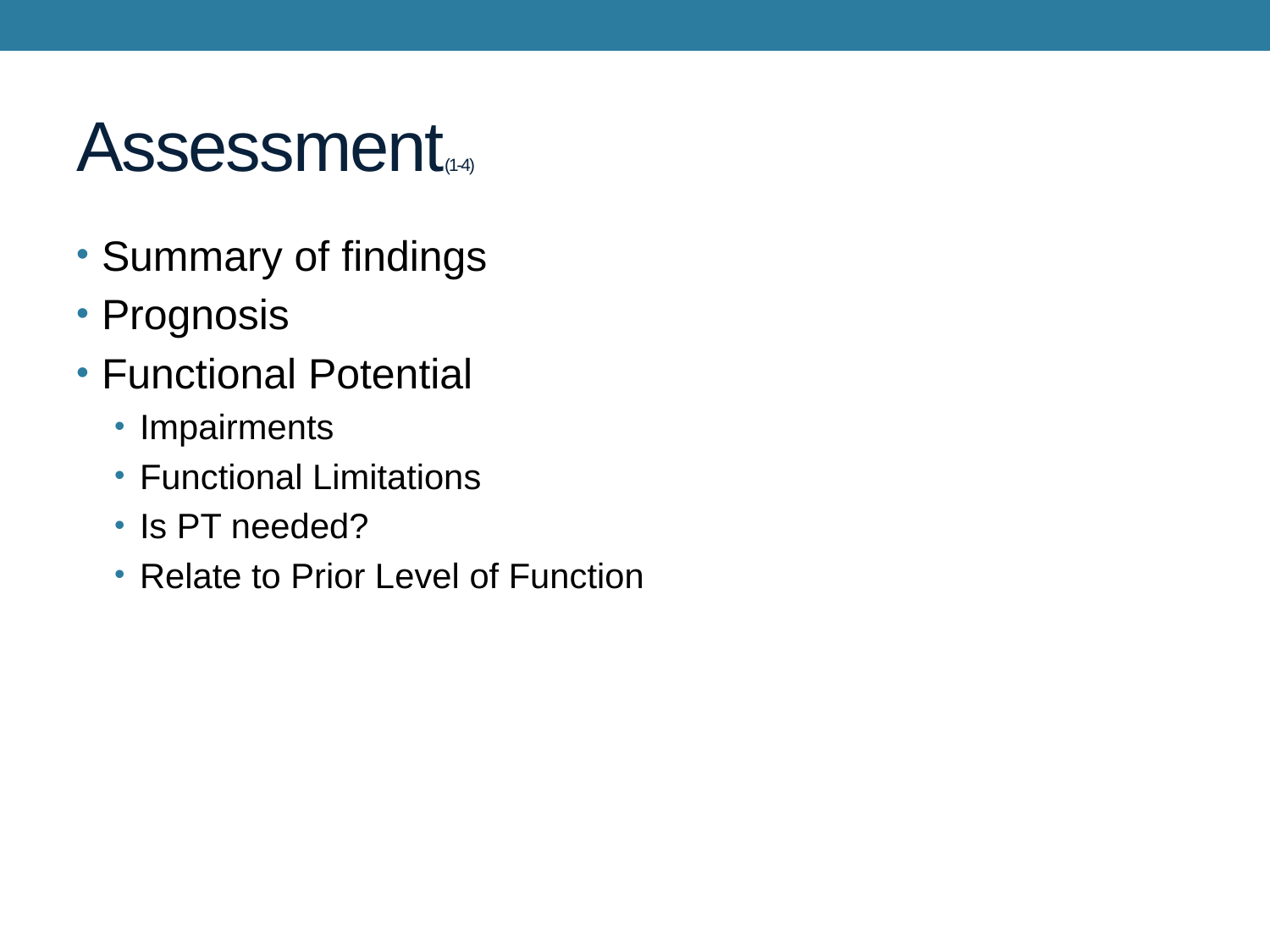

# Assessment(1-4)
Summary of findings
Prognosis
Functional Potential
Impairments
Functional Limitations
Is PT needed?
Relate to Prior Level of Function